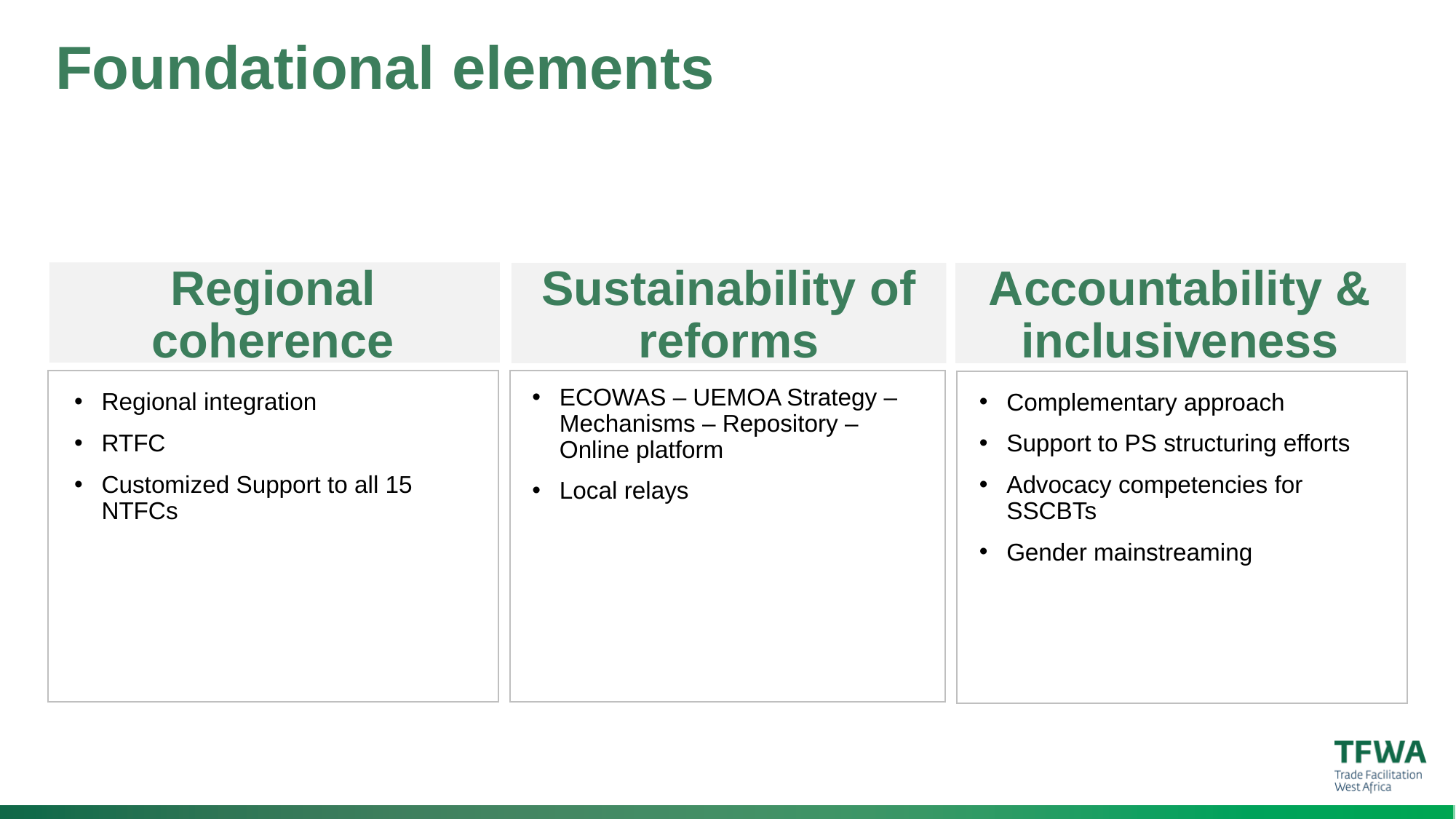

Foundational elements

Regional coherence
Sustainability of reforms
Accountability & inclusiveness
ECOWAS – UEMOA Strategy –Mechanisms – Repository – Online platform
Local relays
Regional integration
RTFC
Customized Support to all 15 NTFCs
Complementary approach
Support to PS structuring efforts
Advocacy competencies for SSCBTs
Gender mainstreaming